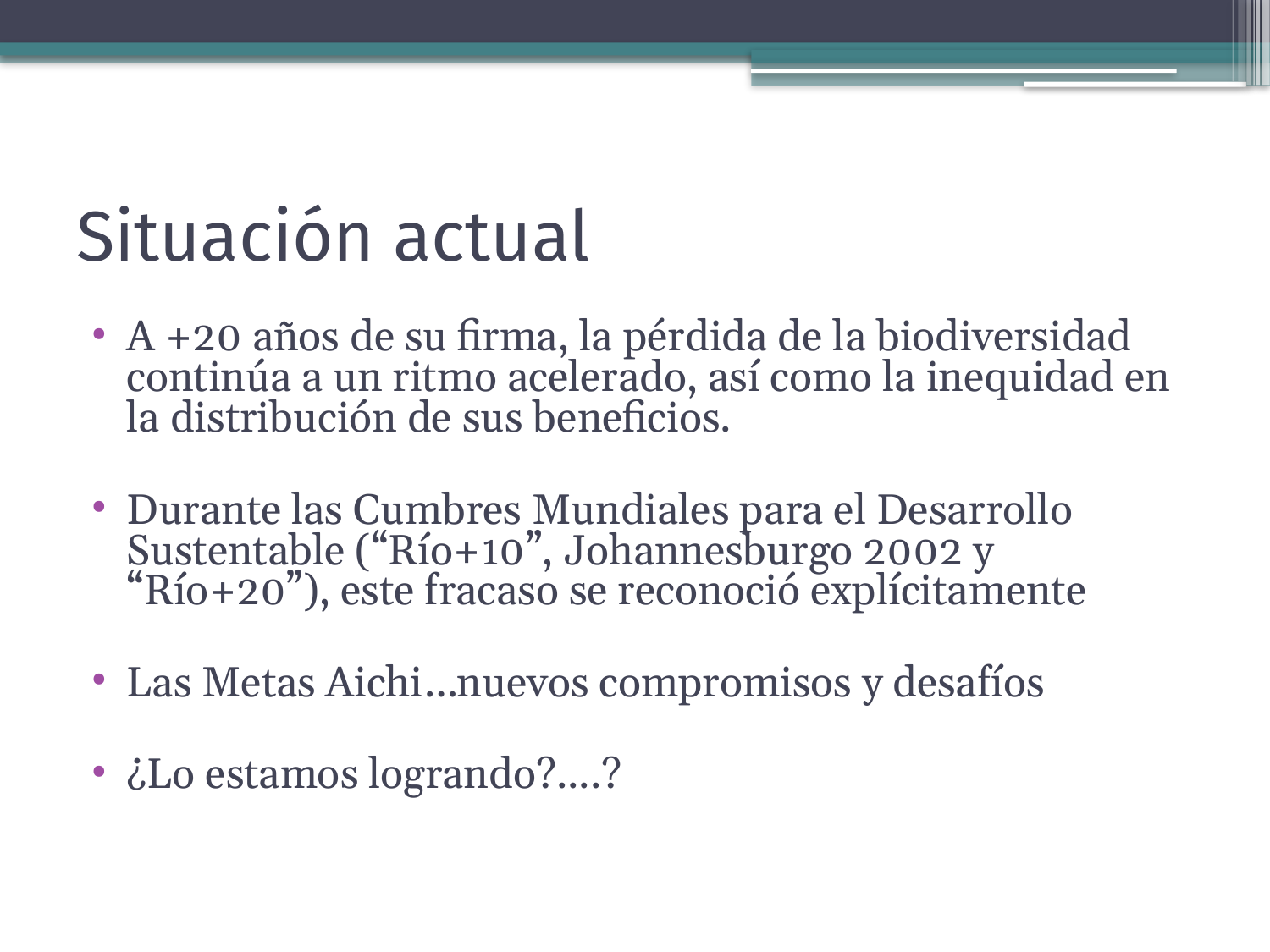

# Situación actual
A +20 años de su firma, la pérdida de la biodiversidad continúa a un ritmo acelerado, así como la inequidad en la distribución de sus beneficios.

Durante las Cumbres Mundiales para el Desarrollo Sustentable (“Río+10”, Johannesburgo 2002 y “Río+20”), este fracaso se reconoció explícitamente

Las Metas Aichi…nuevos compromisos y desafíos

¿Lo estamos logrando?....?